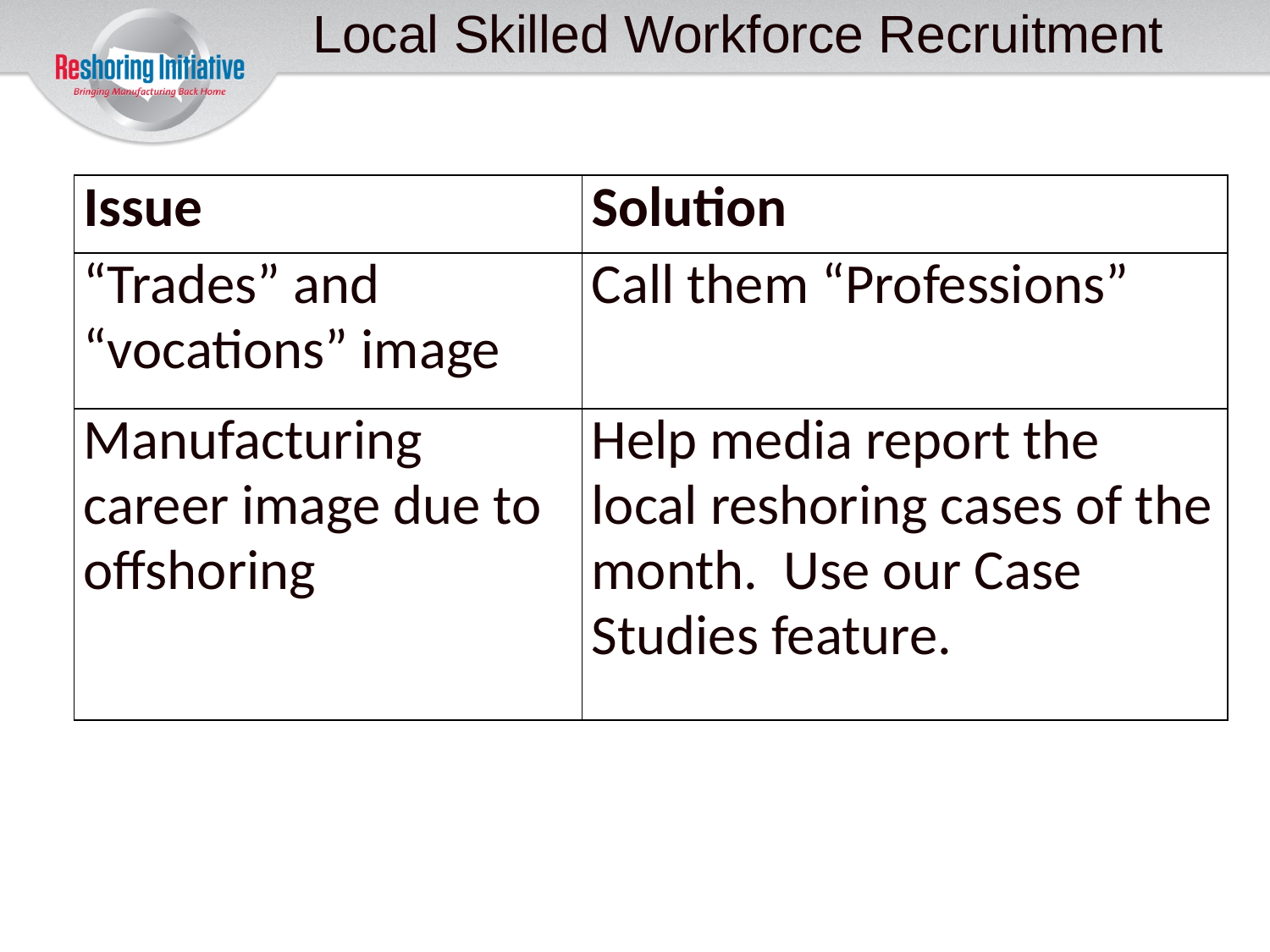

# Local Skilled Workforce Recruitment
| Issue | Solution |
| --- | --- |
| “Trades” and “vocations” image | Call them “Professions” |
| Manufacturing career image due to offshoring | Help media report the local reshoring cases of the month. Use our Case Studies feature. |